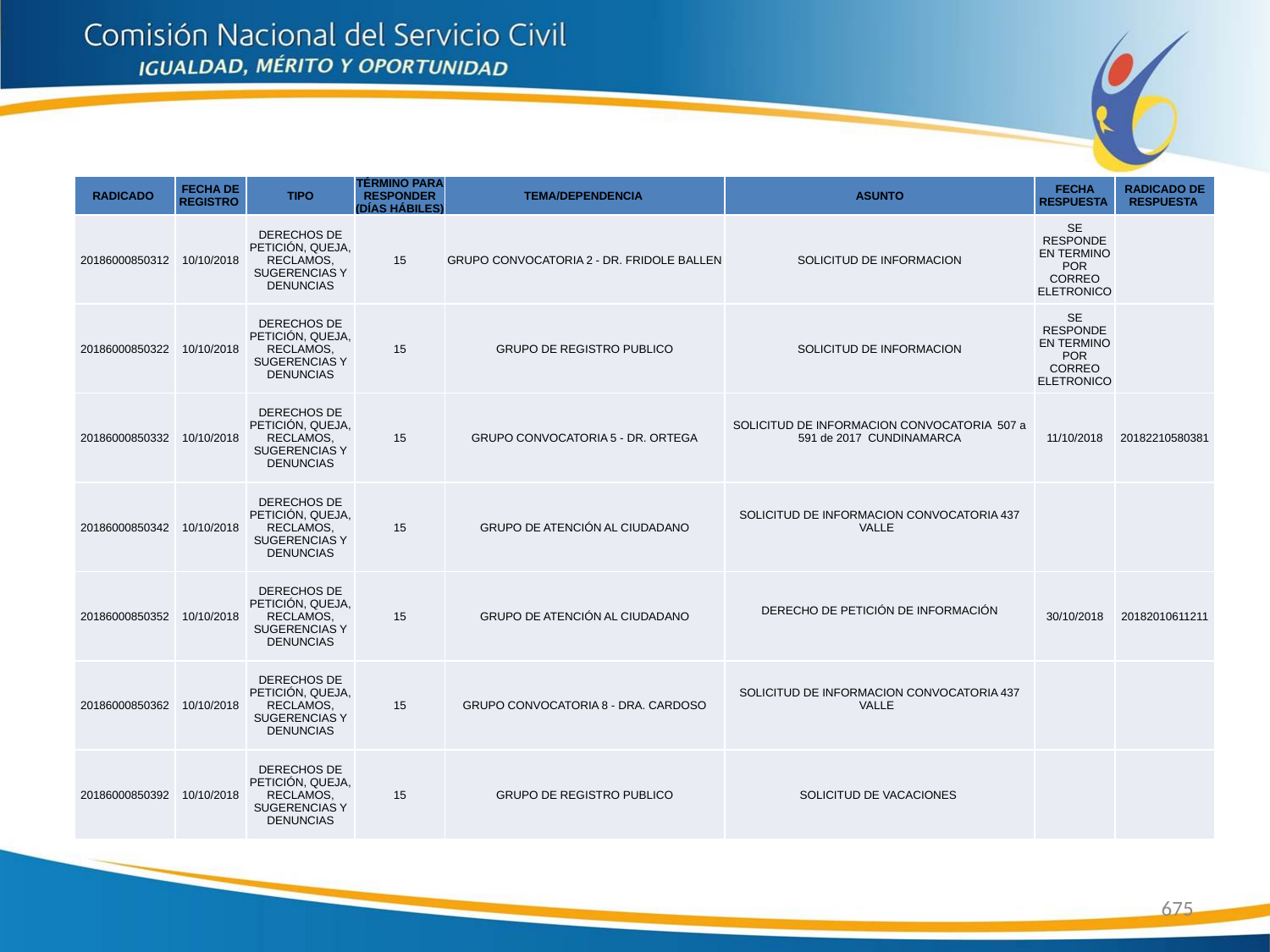

| RADICADO | FECHA DE REGISTRO | TIPO | TÉRMINO PARA RESPONDER (DÍAS HÁBILES) | TEMA/DEPENDENCIA | ASUNTO | FECHA RESPUESTA | RADICADO DE RESPUESTA |
| --- | --- | --- | --- | --- | --- | --- | --- |
| 20186000850312 | 10/10/2018 | DERECHOS DE PETICIÓN, QUEJA, RECLAMOS, SUGERENCIAS Y DENUNCIAS | 15 | GRUPO CONVOCATORIA 2 - DR. FRIDOLE BALLEN | SOLICITUD DE INFORMACION | SE RESPONDE EN TERMINO POR CORREO ELETRONICO |  |
| 20186000850322 | 10/10/2018 | DERECHOS DE PETICIÓN, QUEJA, RECLAMOS, SUGERENCIAS Y DENUNCIAS | 15 | GRUPO DE REGISTRO PUBLICO | SOLICITUD DE INFORMACION | SE RESPONDE EN TERMINO POR CORREO ELETRONICO |  |
| 20186000850332 | 10/10/2018 | DERECHOS DE PETICIÓN, QUEJA, RECLAMOS, SUGERENCIAS Y DENUNCIAS | 15 | GRUPO CONVOCATORIA 5 - DR. ORTEGA | SOLICITUD DE INFORMACION CONVOCATORIA 507 a 591 de 2017 CUNDINAMARCA | 11/10/2018 | 20182210580381 |
| 20186000850342 | 10/10/2018 | DERECHOS DE PETICIÓN, QUEJA, RECLAMOS, SUGERENCIAS Y DENUNCIAS | 15 | GRUPO DE ATENCIÓN AL CIUDADANO | SOLICITUD DE INFORMACION CONVOCATORIA 437 VALLE |  |  |
| 20186000850352 | 10/10/2018 | DERECHOS DE PETICIÓN, QUEJA, RECLAMOS, SUGERENCIAS Y DENUNCIAS | 15 | GRUPO DE ATENCIÓN AL CIUDADANO | DERECHO DE PETICIÓN DE INFORMACIÓN | 30/10/2018 | 20182010611211 |
| 20186000850362 | 10/10/2018 | DERECHOS DE PETICIÓN, QUEJA, RECLAMOS, SUGERENCIAS Y DENUNCIAS | 15 | GRUPO CONVOCATORIA 8 - DRA. CARDOSO | SOLICITUD DE INFORMACION CONVOCATORIA 437 VALLE |  |  |
| 20186000850392 | 10/10/2018 | DERECHOS DE PETICIÓN, QUEJA, RECLAMOS, SUGERENCIAS Y DENUNCIAS | 15 | GRUPO DE REGISTRO PUBLICO | SOLICITUD DE VACACIONES |  |  |
675